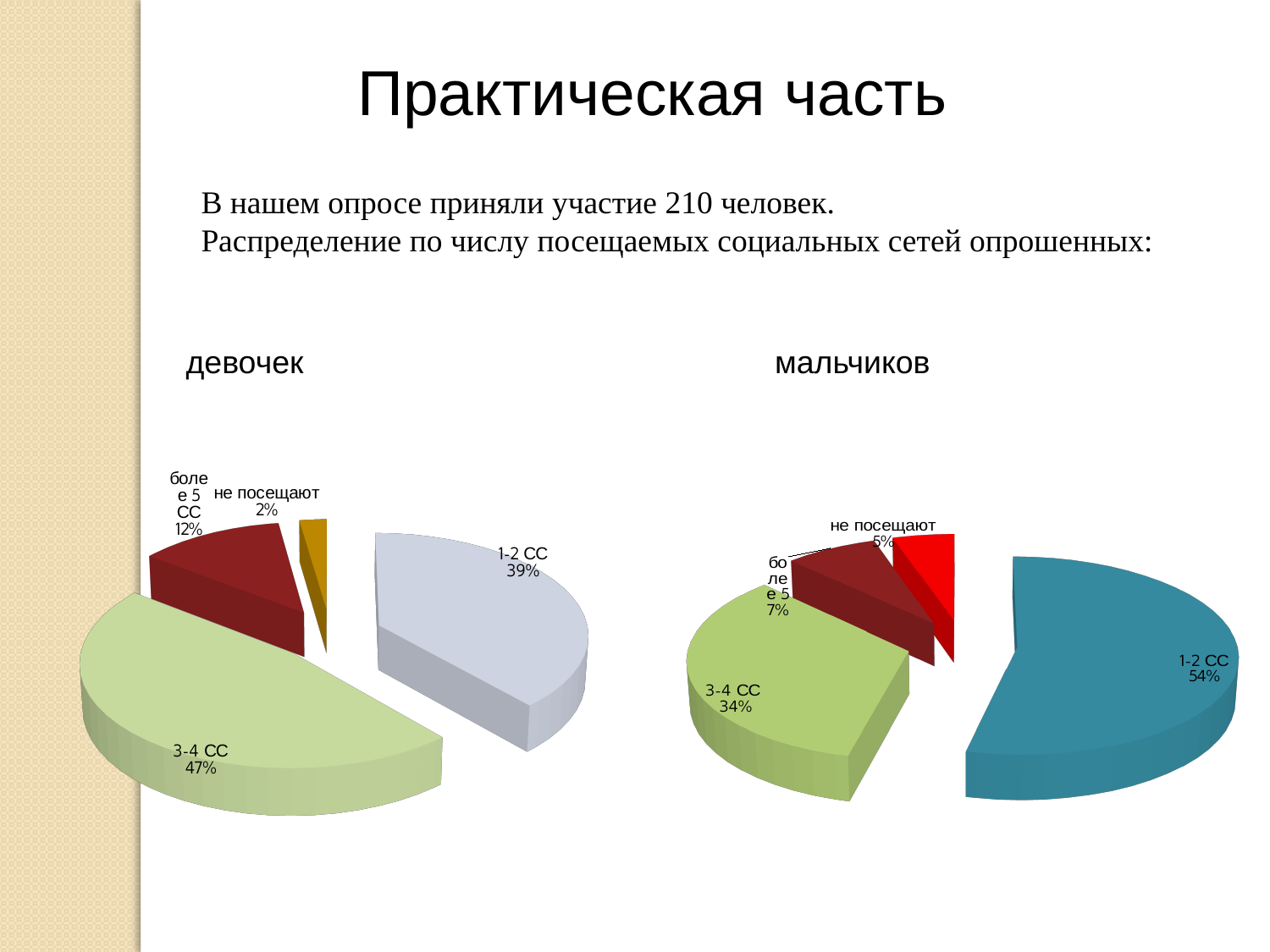

Практическая часть
В нашем опросе приняли участие 210 человек.
Распределение по числу посещаемых социальных сетей опрошенных:
девочек
мальчиков

[unsupported chart]

[unsupported chart]